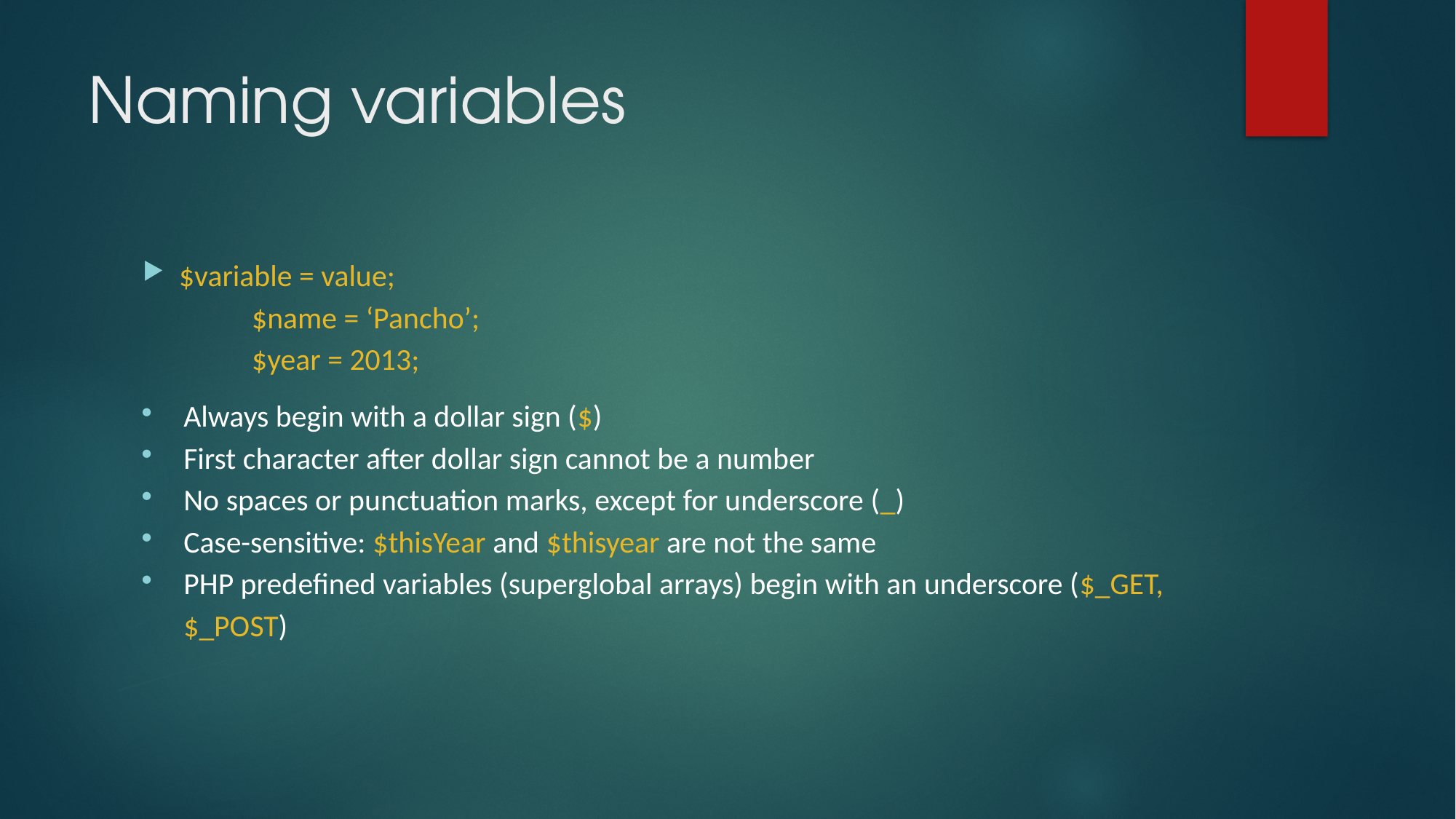

# Naming variables
  $variable = value;
	$name = ‘Pancho’;
	$year = 2013;
Always begin with a dollar sign ($)
First character after dollar sign cannot be a number
No spaces or punctuation marks, except for underscore (_)
Case-sensitive: $thisYear and $thisyear are not the same
PHP predefined variables (superglobal arrays) begin with an underscore ($_GET, $_POST)